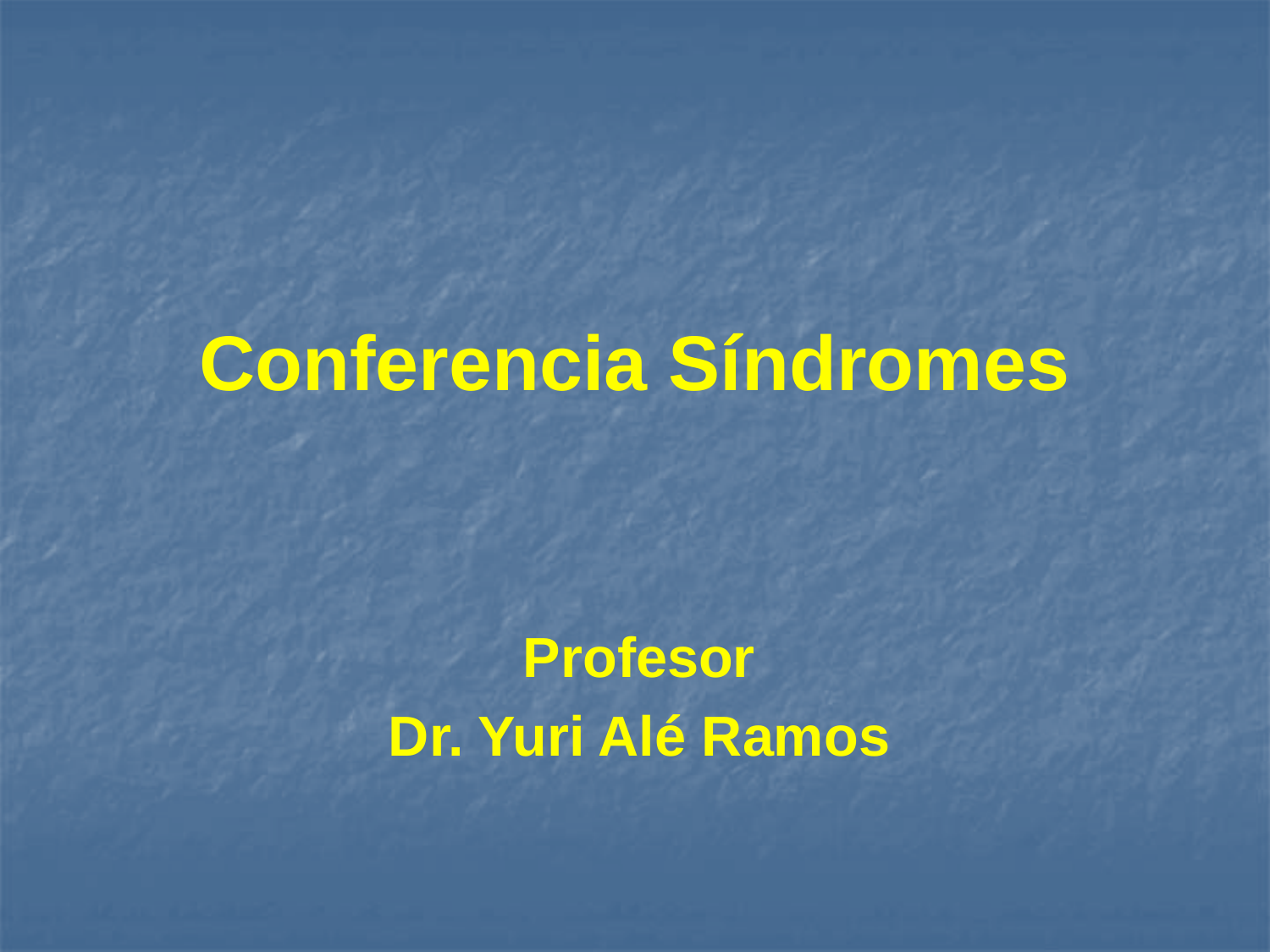

# Conferencia Síndromes

Profesor
Dr. Yuri Alé Ramos